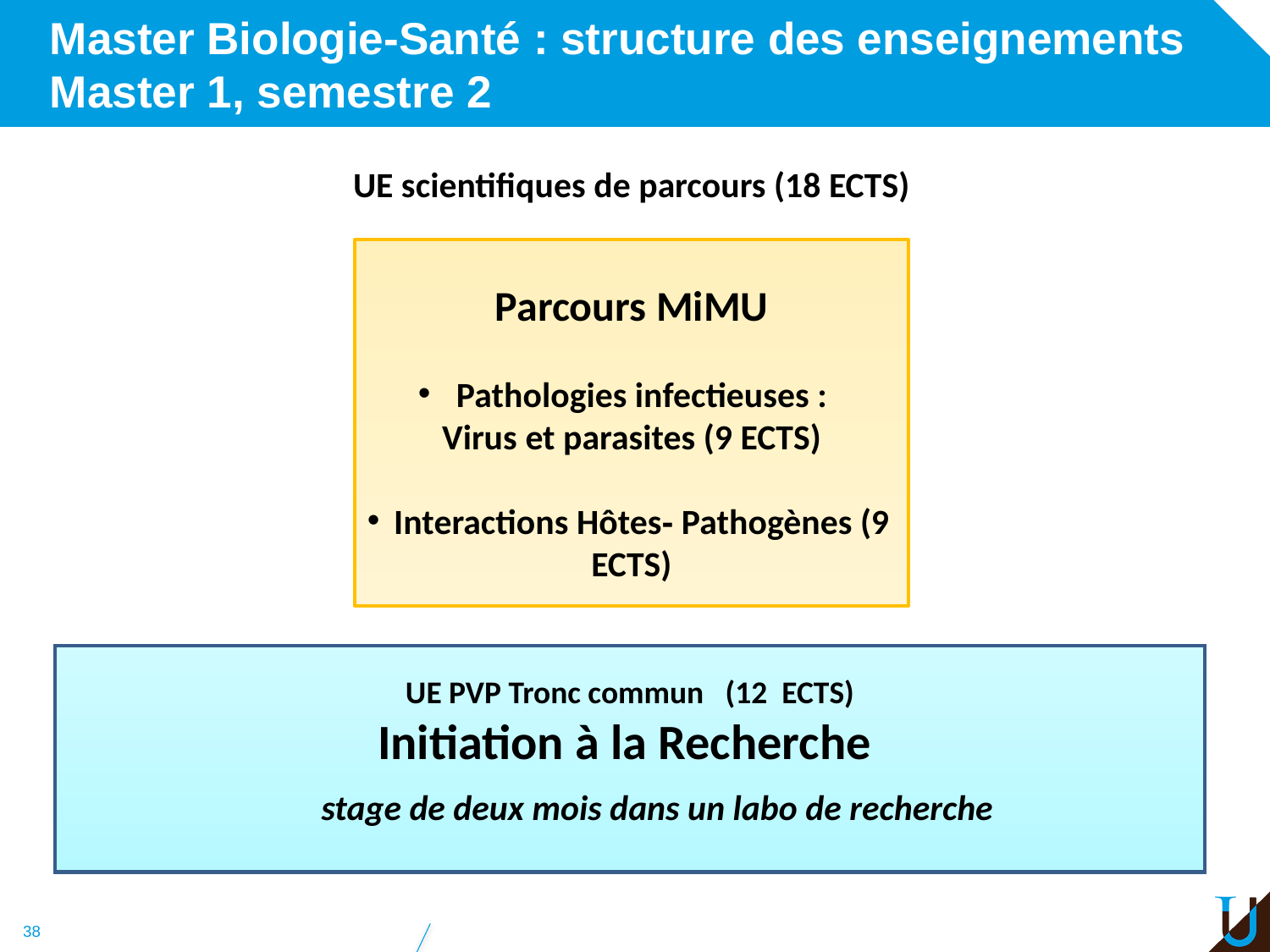

# Master Biologie-Santé : structure des enseignements Master 1, semestre 2
UE scientifiques de parcours (18 ECTS)

Parcours MiMU

 Pathologies infectieuses :
Virus et parasites (9 ECTS)

 Interactions Hôtes‐ Pathogènes (9 ECTS)

UE PVP Tronc commun   (12  ECTS)
Initiation à la Recherche

stage de deux mois dans un labo de recherche
38